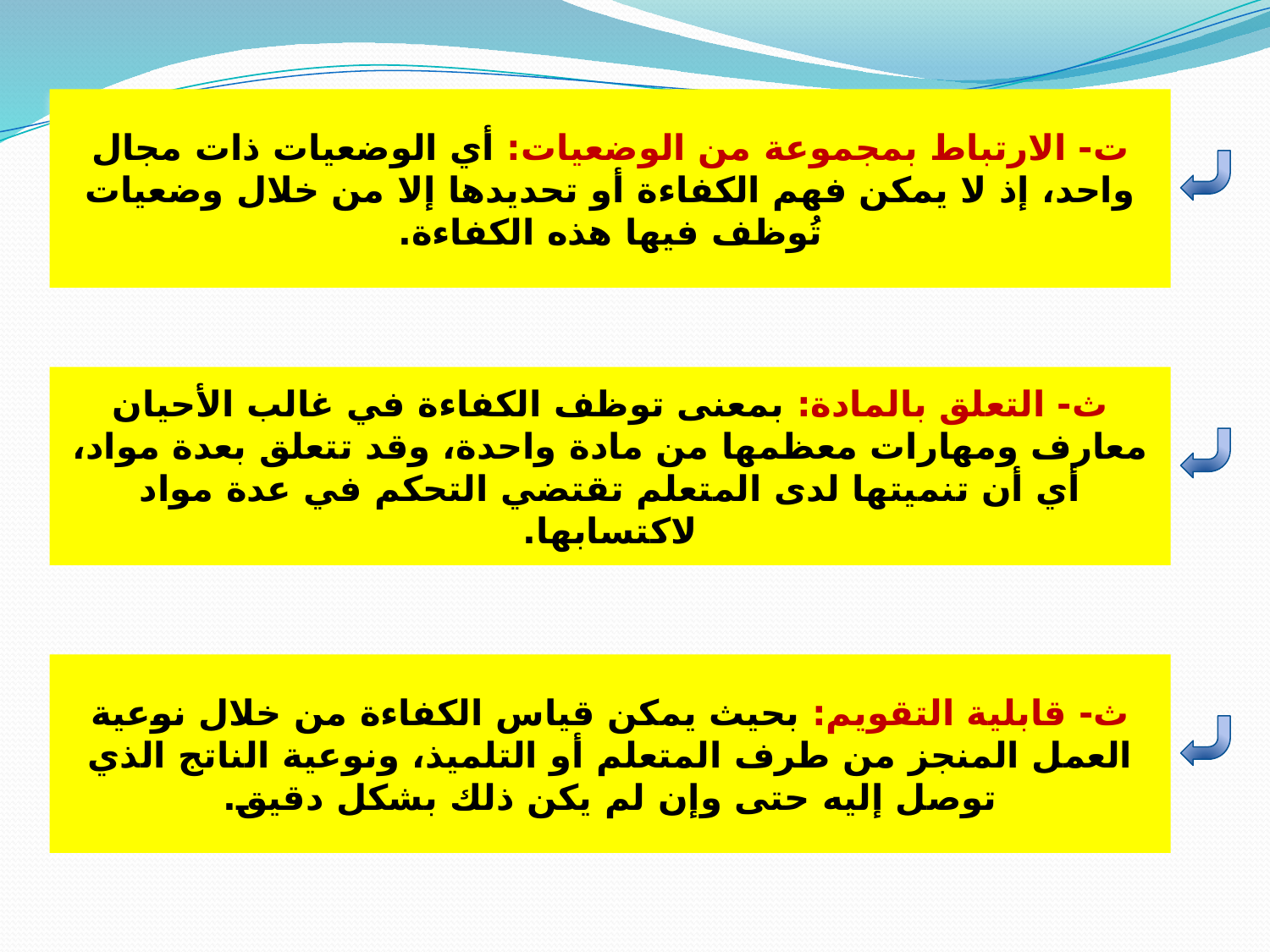

ت- الارتباط بمجموعة من الوضعيات: أي الوضعيات ذات مجال واحد، إذ لا يمكن فهم الكفاءة أو تحديدها إلا من خلال وضعيات تُوظف فيها هذه الكفاءة.

ث- التعلق بالمادة: بمعنى توظف الكفاءة في غالب الأحيان معارف ومهارات معظمها من مادة واحدة، وقد تتعلق بعدة مواد، أي أن تنميتها لدى المتعلم تقتضي التحكم في عدة مواد لاكتسابها.

ث- قابلية التقويم: بحيث يمكن قياس الكفاءة من خلال نوعية العمل المنجز من طرف المتعلم أو التلميذ، ونوعية الناتج الذي توصل إليه حتى وإن لم يكن ذلك بشكل دقيق.